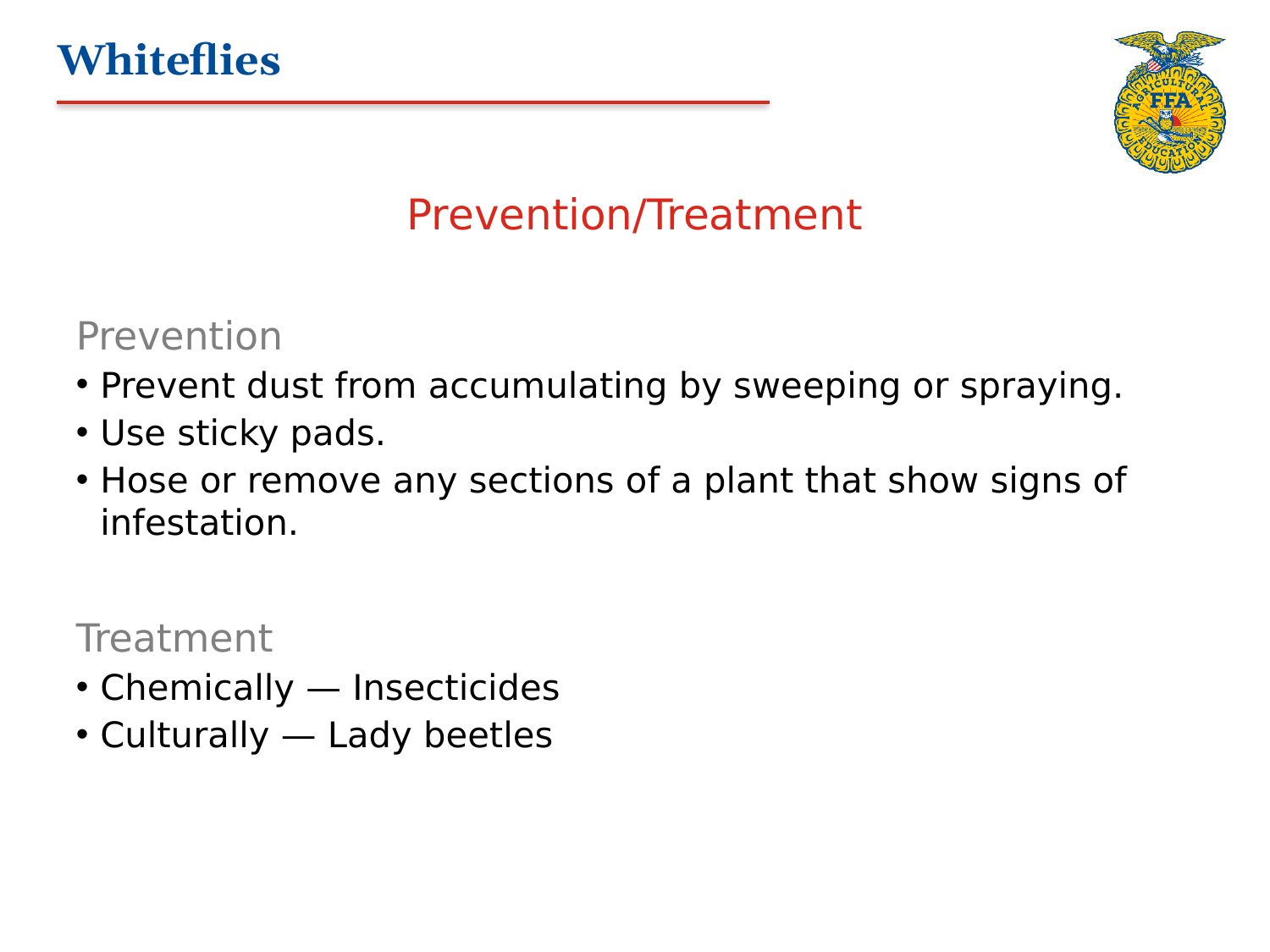

# Whiteflies
Prevention/Treatment
Prevention
Prevent dust from accumulating by sweeping or spraying.
Use sticky pads.
Hose or remove any sections of a plant that show signs of      infestation.

Treatment
Chemically — Insecticides
Culturally — Lady beetles